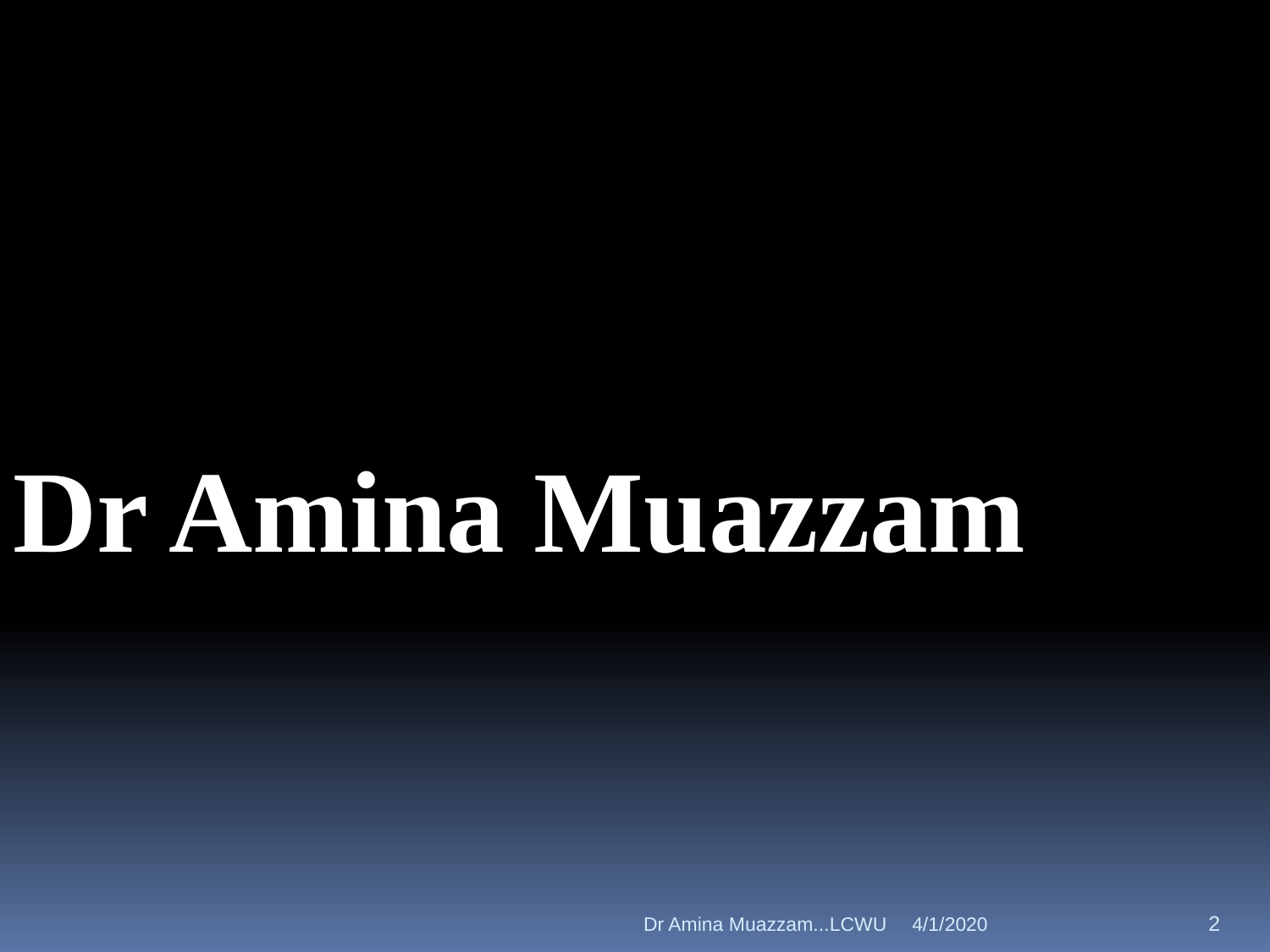

Dr Amina Muazzam
Dr Amina Muazzam...LCWU
4/1/2020
2